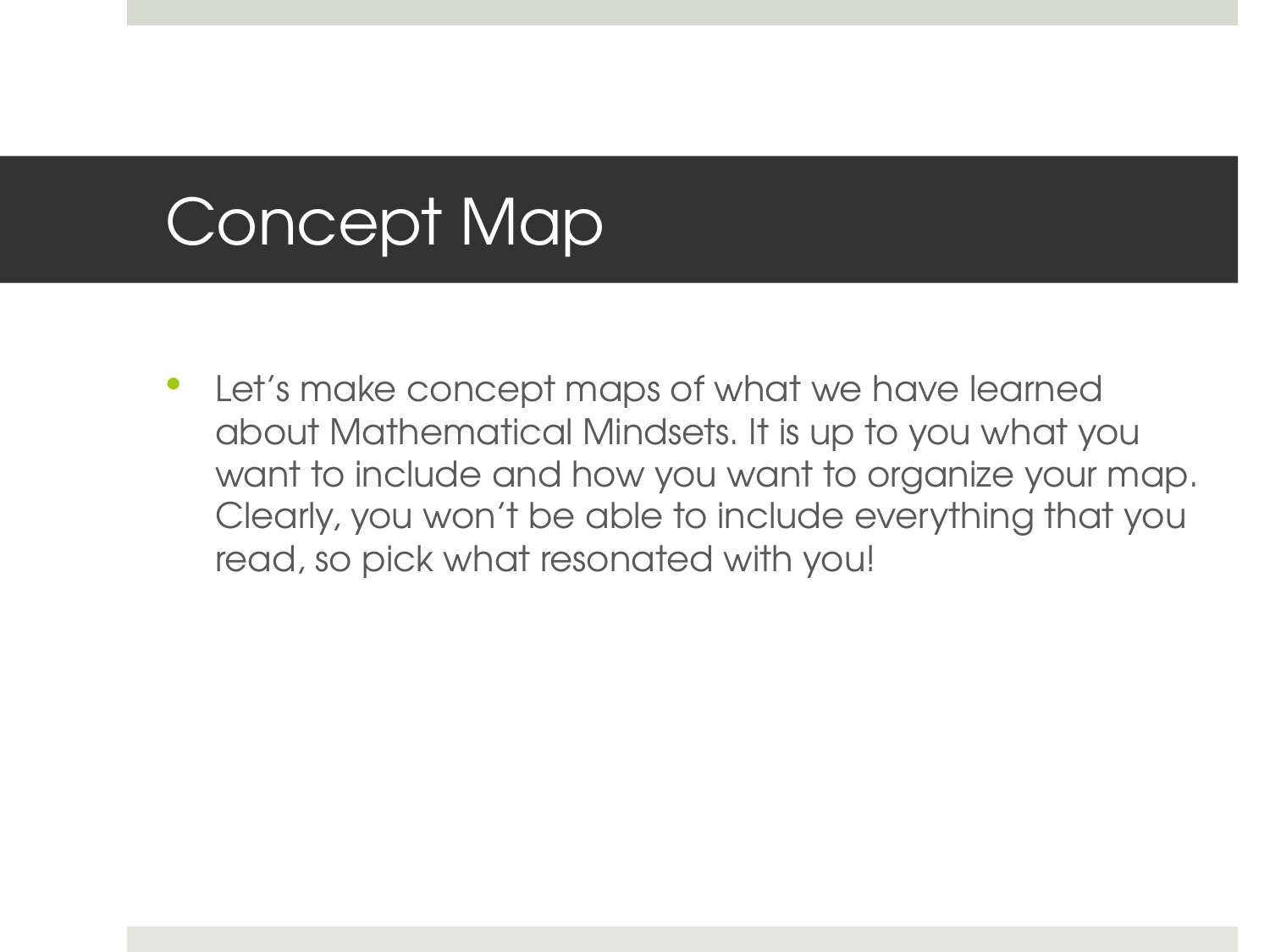

# Concept Map
Let’s make concept maps of what we have learned about Mathematical Mindsets. It is up to you what you want to include and how you want to organize your map. Clearly, you won’t be able to include everything that you read, so pick what resonated with you!